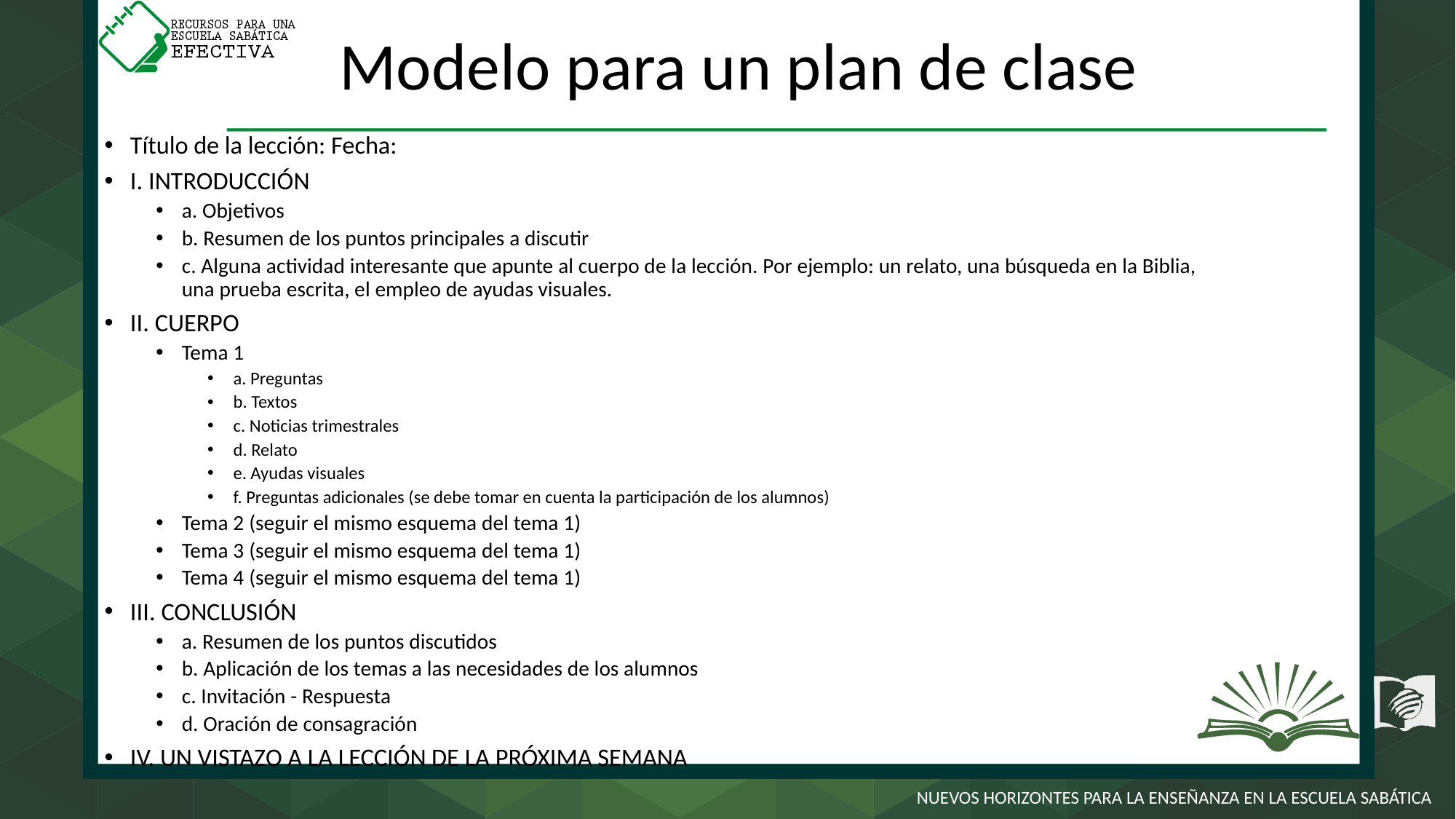

# Modelo para un plan de clase
Título de la lección: Fecha:
I. INTRODUCCIÓN
a. Objetivos
b. Resumen de los puntos principales a discutir
c. Alguna actividad interesante que apunte al cuerpo de la lección. Por ejemplo: un relato, una búsqueda en la Biblia, una prueba escrita, el empleo de ayudas visuales.
II. CUERPO
Tema 1
a. Preguntas
b. Textos
c. Noticias trimestrales
d. Relato
e. Ayudas visuales
f. Preguntas adicionales (se debe tomar en cuenta la participación de los alumnos)
Tema 2 (seguir el mismo esquema del tema 1)
Tema 3 (seguir el mismo esquema del tema 1)
Tema 4 (seguir el mismo esquema del tema 1)
III. CONCLUSIÓN
a. Resumen de los puntos discutidos
b. Aplicación de los temas a las necesidades de los alumnos
c. Invitación - Respuesta
d. Oración de consagración
IV. UN VISTAZO A LA LECCIÓN DE LA PRÓXIMA SEMANA